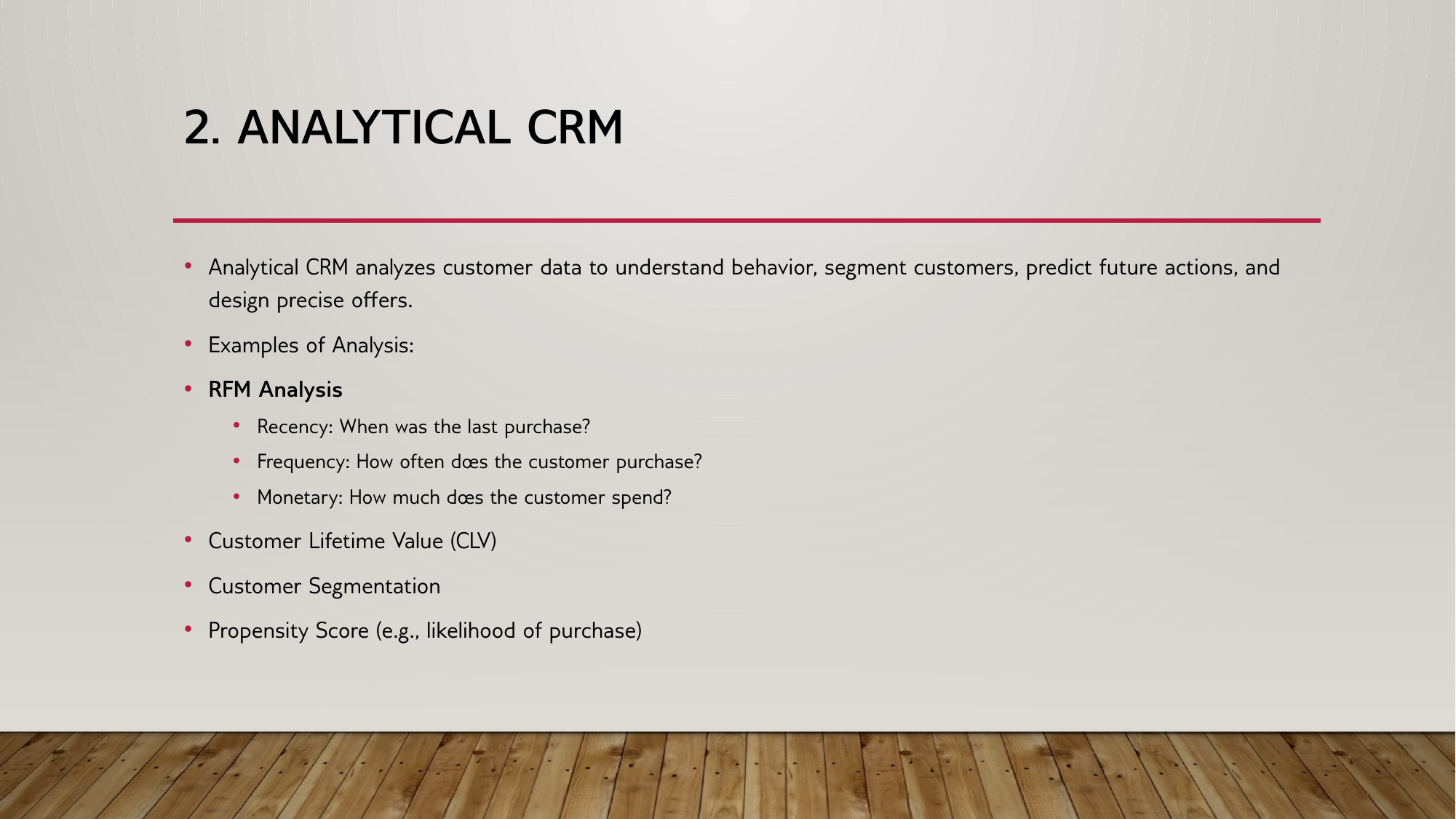

# 2. Analytical CRM
Analytical CRM analyzes customer data to understand behavior, segment customers, predict future actions, and design precise offers.
Examples of Analysis:
RFM Analysis
Recency: When was the last purchase?
Frequency: How often does the customer purchase?
Monetary: How much does the customer spend?
Customer Lifetime Value (CLV)
Customer Segmentation
Propensity Score (e.g., likelihood of purchase)